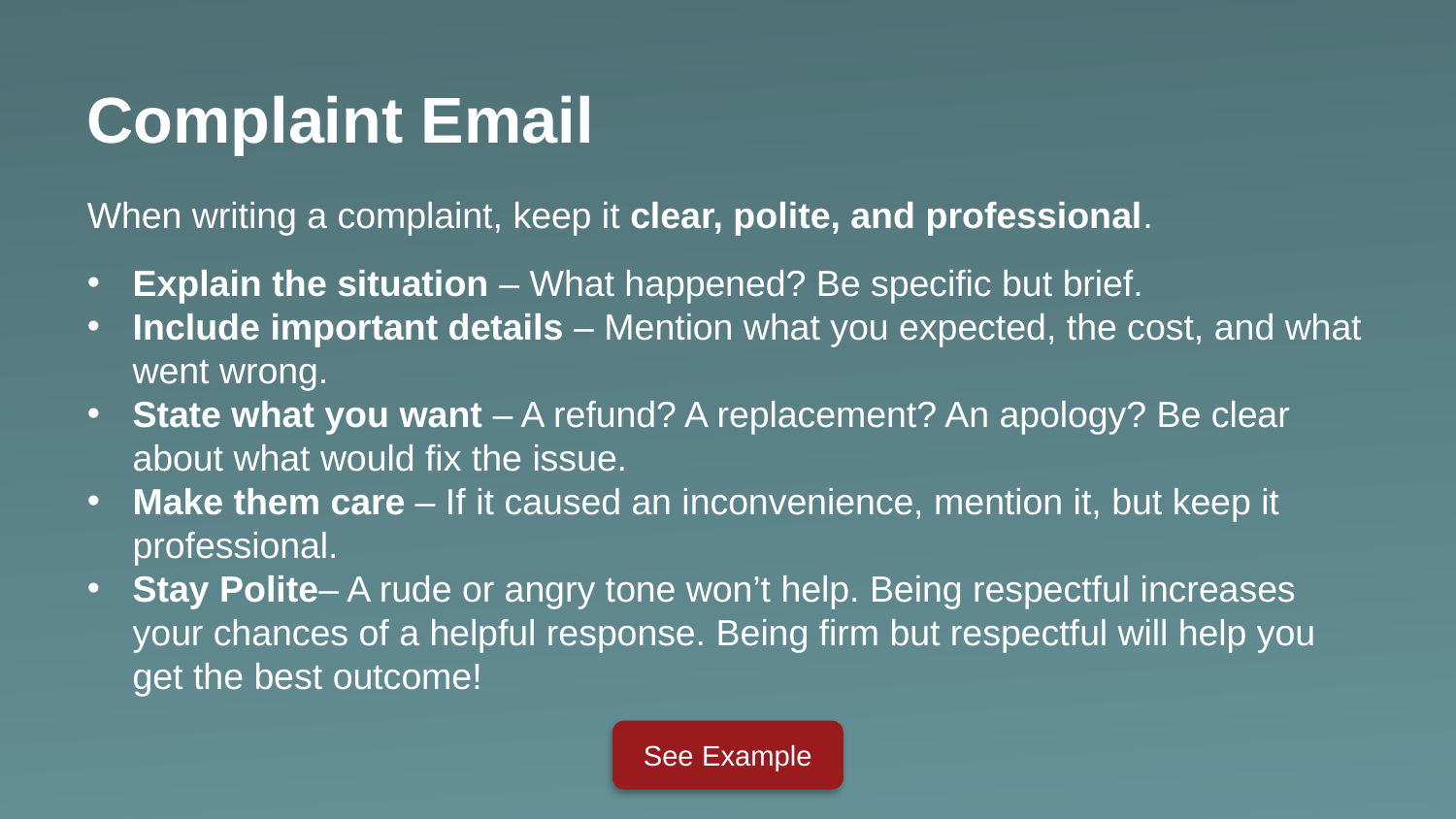

Complaint Email
When writing a complaint, keep it clear, polite, and professional.
Explain the situation – What happened? Be specific but brief.
Include important details – Mention what you expected, the cost, and what went wrong.
State what you want – A refund? A replacement? An apology? Be clear about what would fix the issue.
Make them care – If it caused an inconvenience, mention it, but keep it professional.
Stay Polite– A rude or angry tone won’t help. Being respectful increases your chances of a helpful response. Being firm but respectful will help you get the best outcome!

See Example